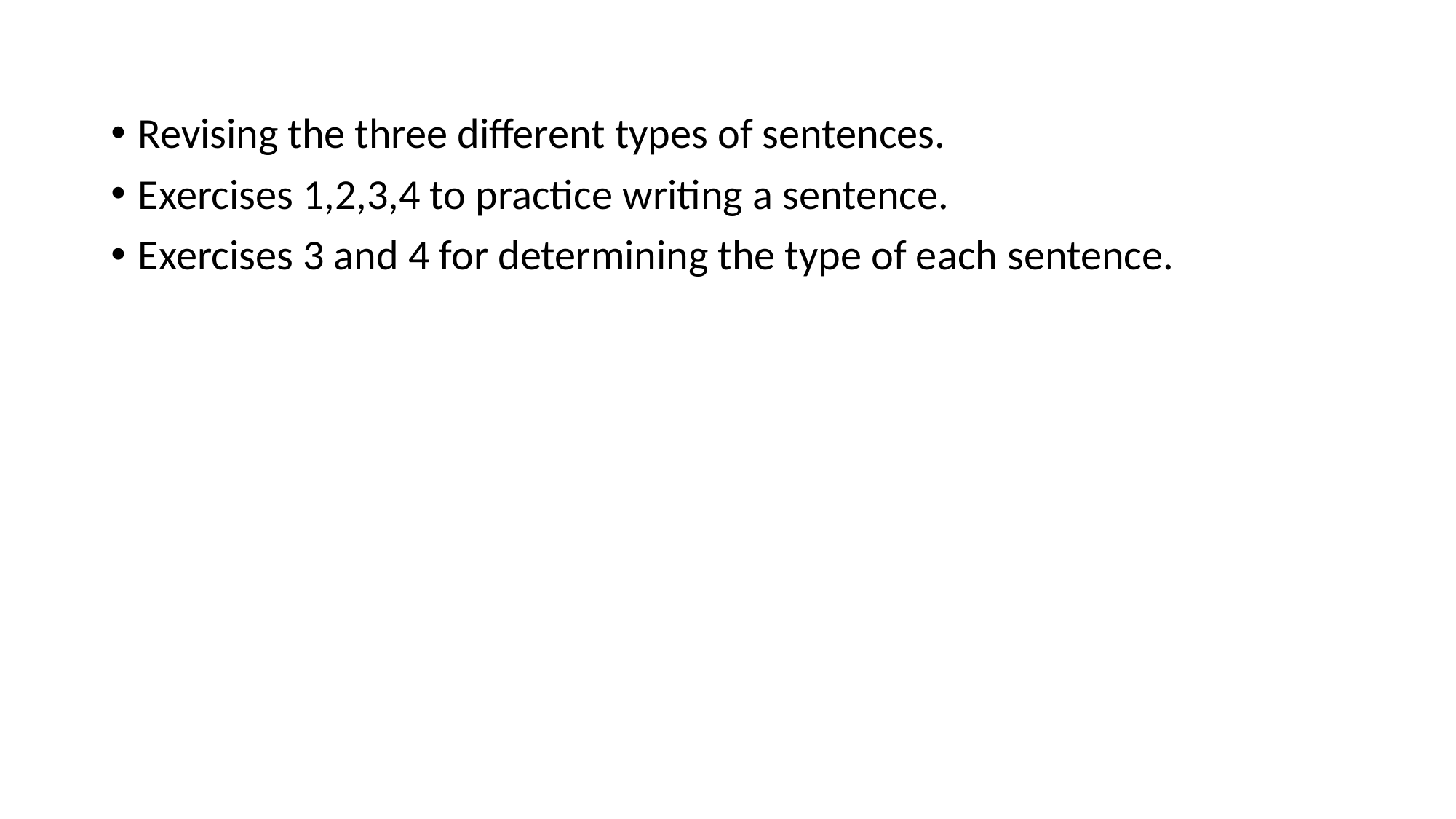

Revising the three different types of sentences.
Exercises 1,2,3,4 to practice writing a sentence.
Exercises 3 and 4 for determining the type of each sentence.